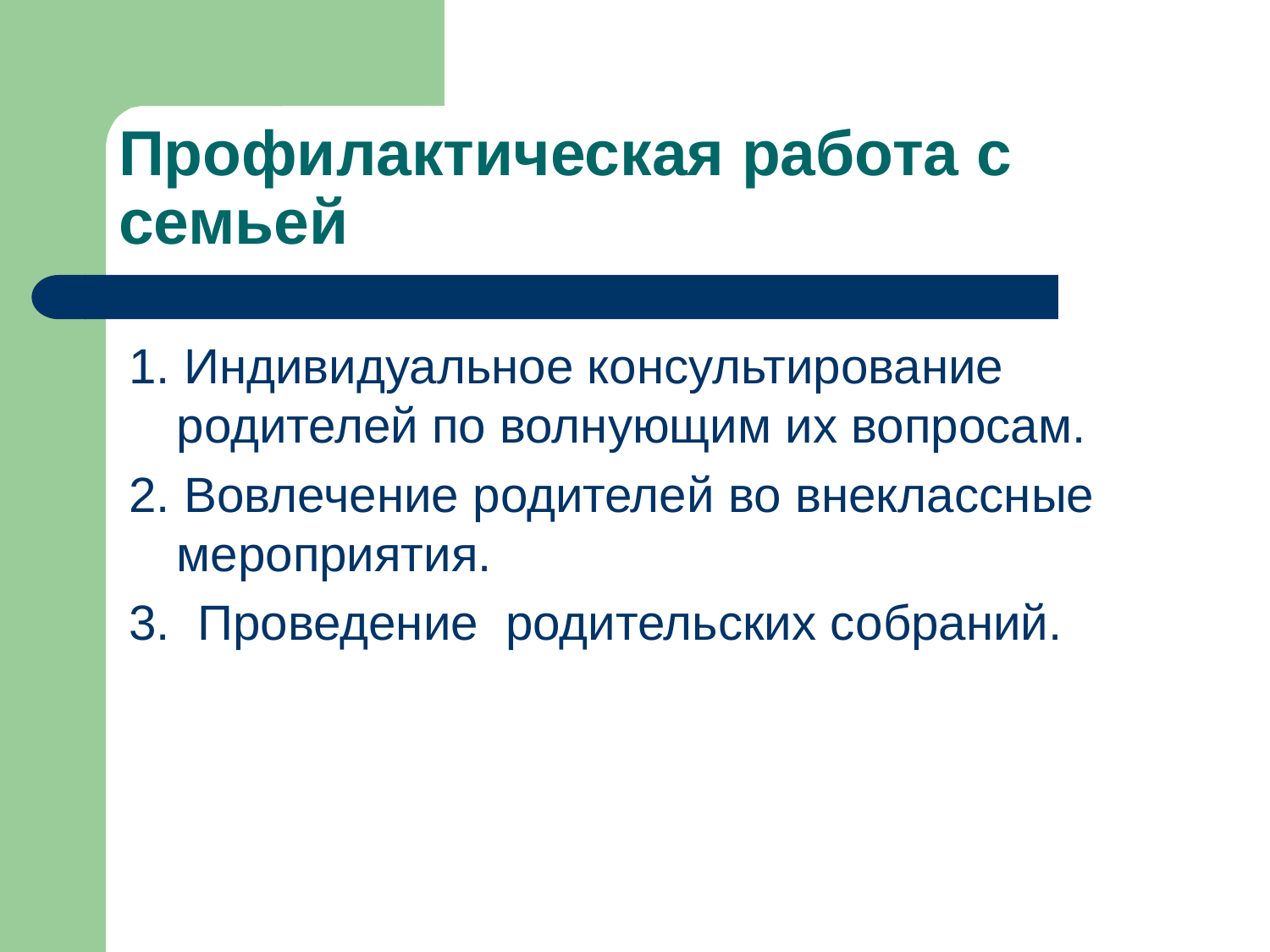

# Профилактическая работа с семьей
1. Индивидуальное консультирование родителей по волнующим их вопросам.
2. Вовлечение родителей во внеклассные мероприятия.
3.  Проведение  родительских собраний.